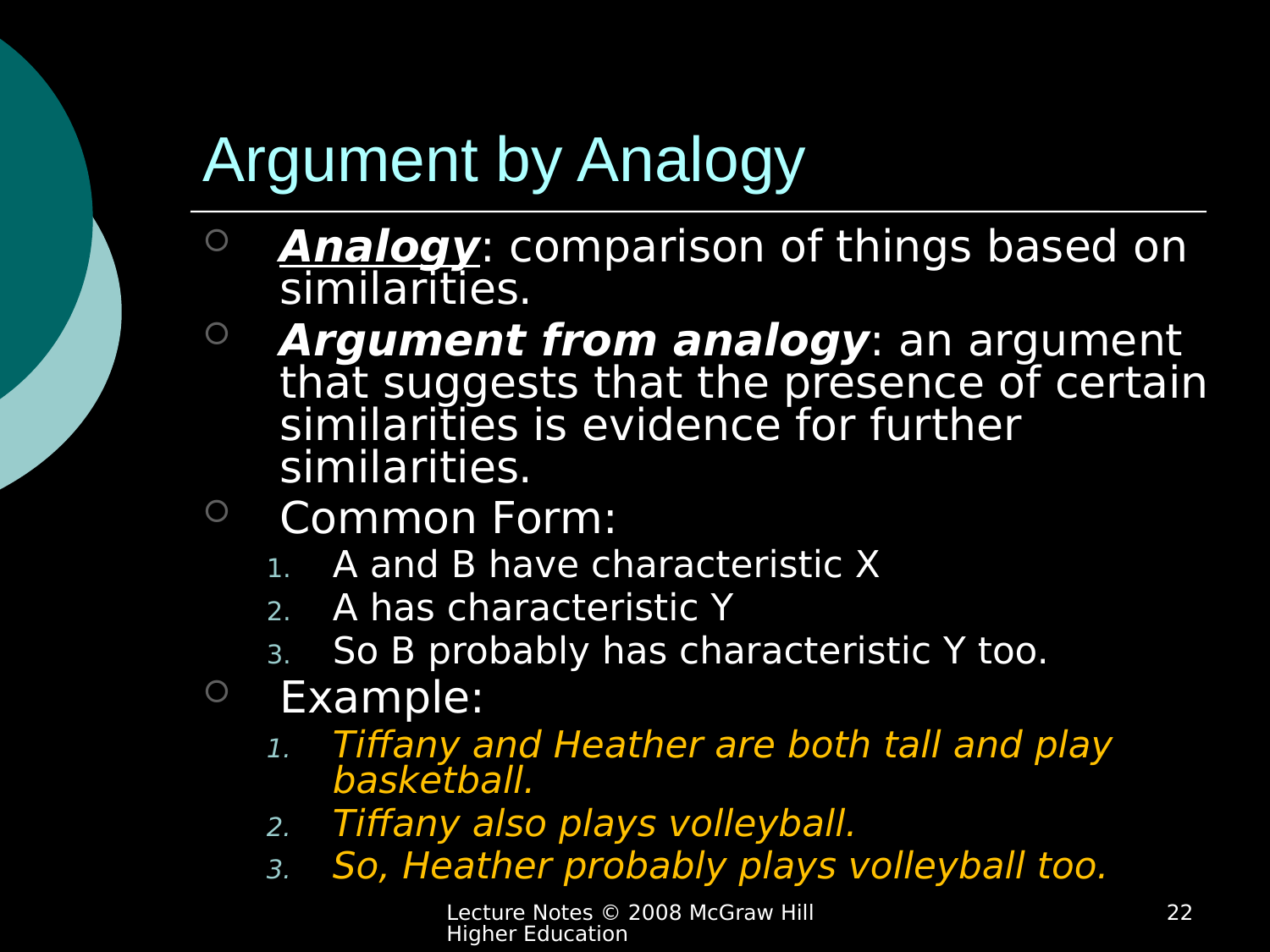

# Argument by Analogy
Analogy: comparison of things based on similarities.
Argument from analogy: an argument that suggests that the presence of certain similarities is evidence for further similarities.
Common Form:
A and B have characteristic X
A has characteristic Y
So B probably has characteristic Y too.
Example:
Tiffany and Heather are both tall and play basketball.
Tiffany also plays volleyball.
So, Heather probably plays volleyball too.

Lecture Notes © 2008 McGraw Hill Higher Education
22